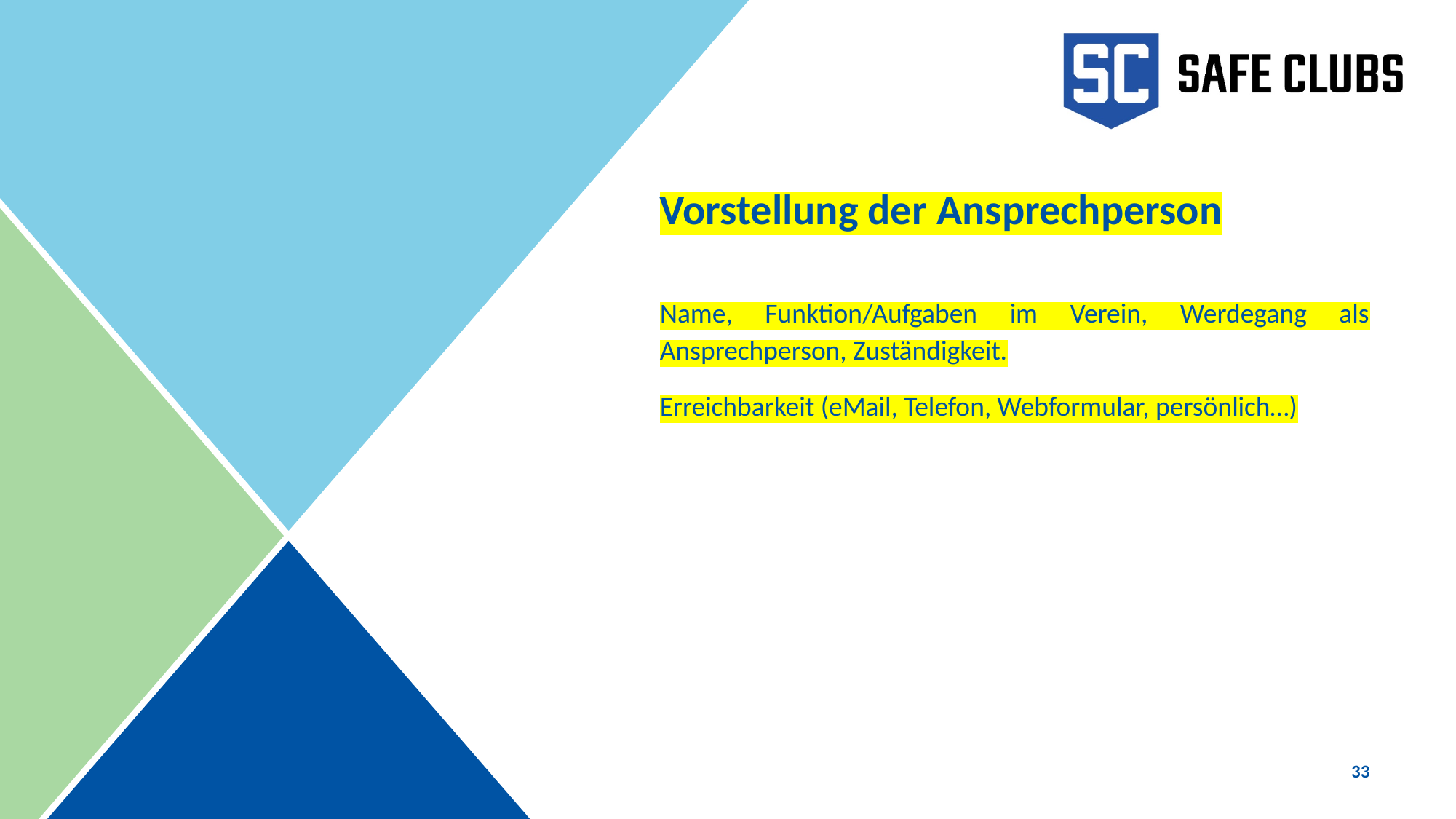

# Vorstellung der Ansprechperson
Name, Funktion/Aufgaben im Verein, Werdegang als Ansprechperson, Zuständigkeit.
Erreichbarkeit (eMail, Telefon, Webformular, persönlich…)

33